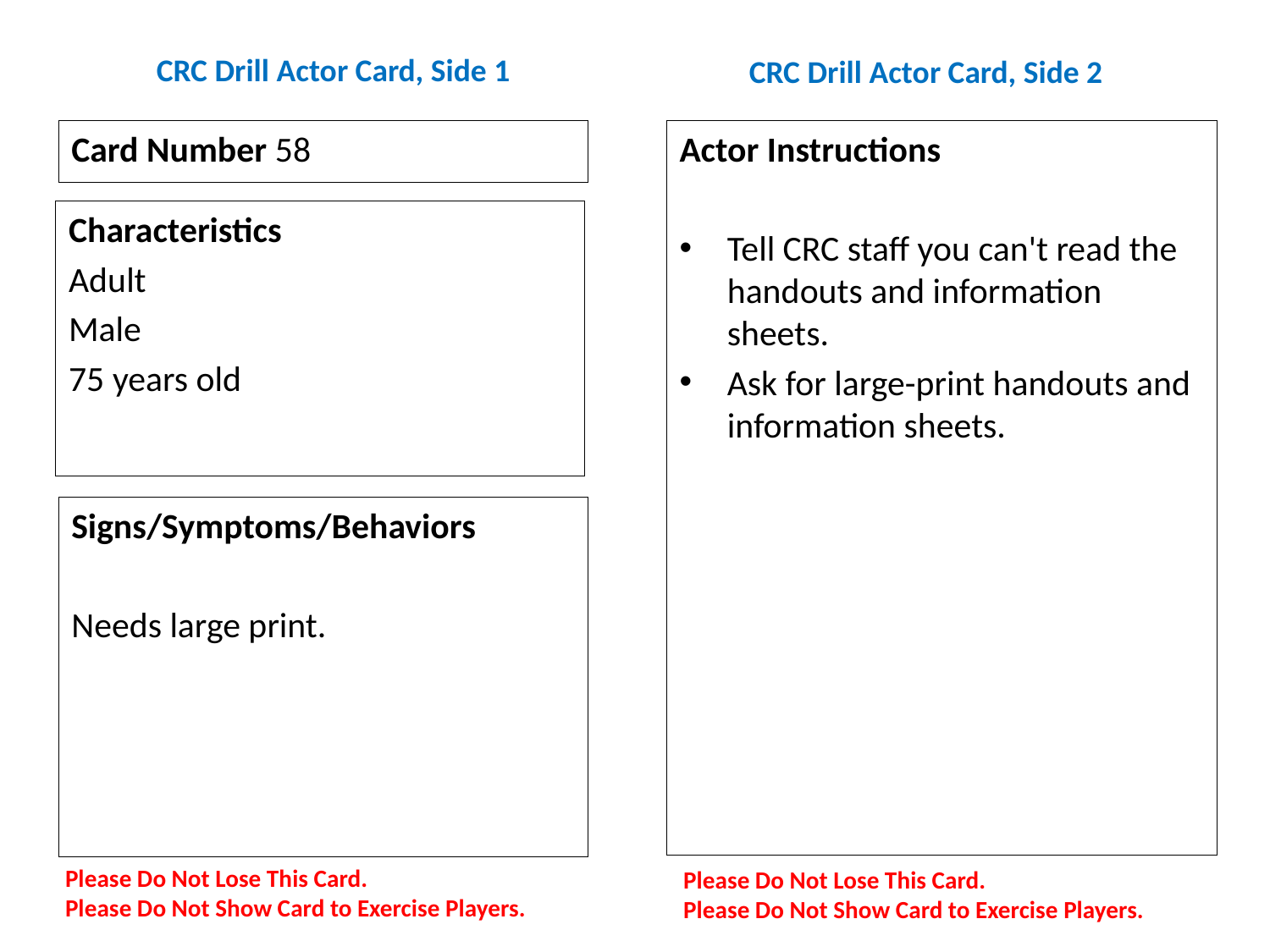

# CRC Drill Actor Card, Side 1
CRC Drill Actor Card, Side 2
Card Number 58
Actor Instructions

Tell CRC staff you can't read the handouts and information sheets.
Ask for large-print handouts and information sheets.
Characteristics
Adult
Male
75 years old
Signs/Symptoms/Behaviors

Needs large print.

Please Do Not Lose This Card.
Please Do Not Show Card to Exercise Players.
Please Do Not Lose This Card.
Please Do Not Show Card to Exercise Players.